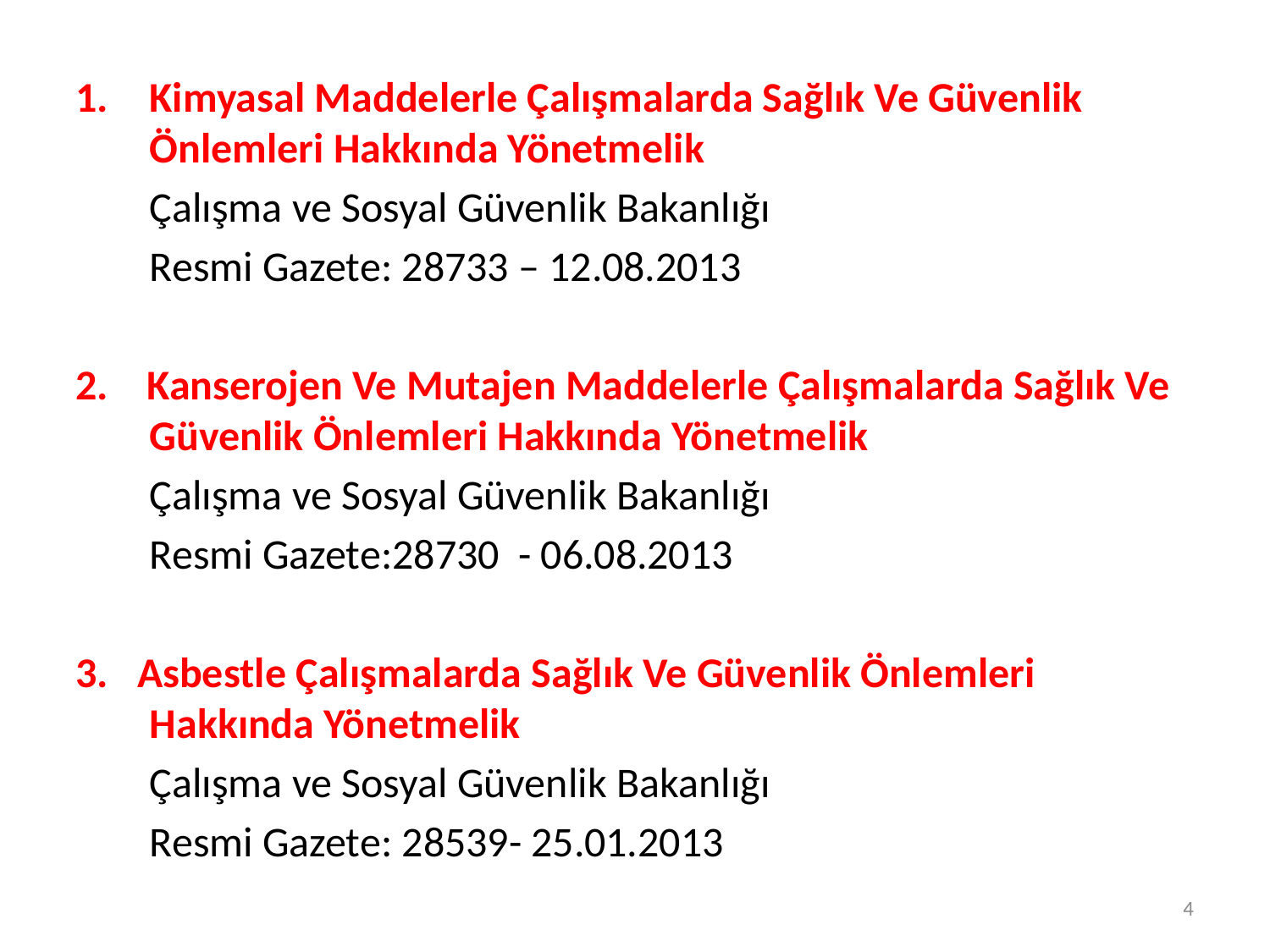

Kimyasal Maddelerle Çalışmalarda Sağlık Ve Güvenlik Önlemleri Hakkında Yönetmelik
	Çalışma ve Sosyal Güvenlik Bakanlığı
	Resmi Gazete: 28733 – 12.08.2013

2.    Kanserojen Ve Mutajen Maddelerle Çalışmalarda Sağlık Ve Güvenlik Önlemleri Hakkında Yönetmelik
	Çalışma ve Sosyal Güvenlik Bakanlığı
	Resmi Gazete:28730  - 06.08.2013

3.   Asbestle Çalışmalarda Sağlık Ve Güvenlik Önlemleri Hakkında Yönetmelik
	Çalışma ve Sosyal Güvenlik Bakanlığı
	Resmi Gazete: 28539- 25.01.2013
4